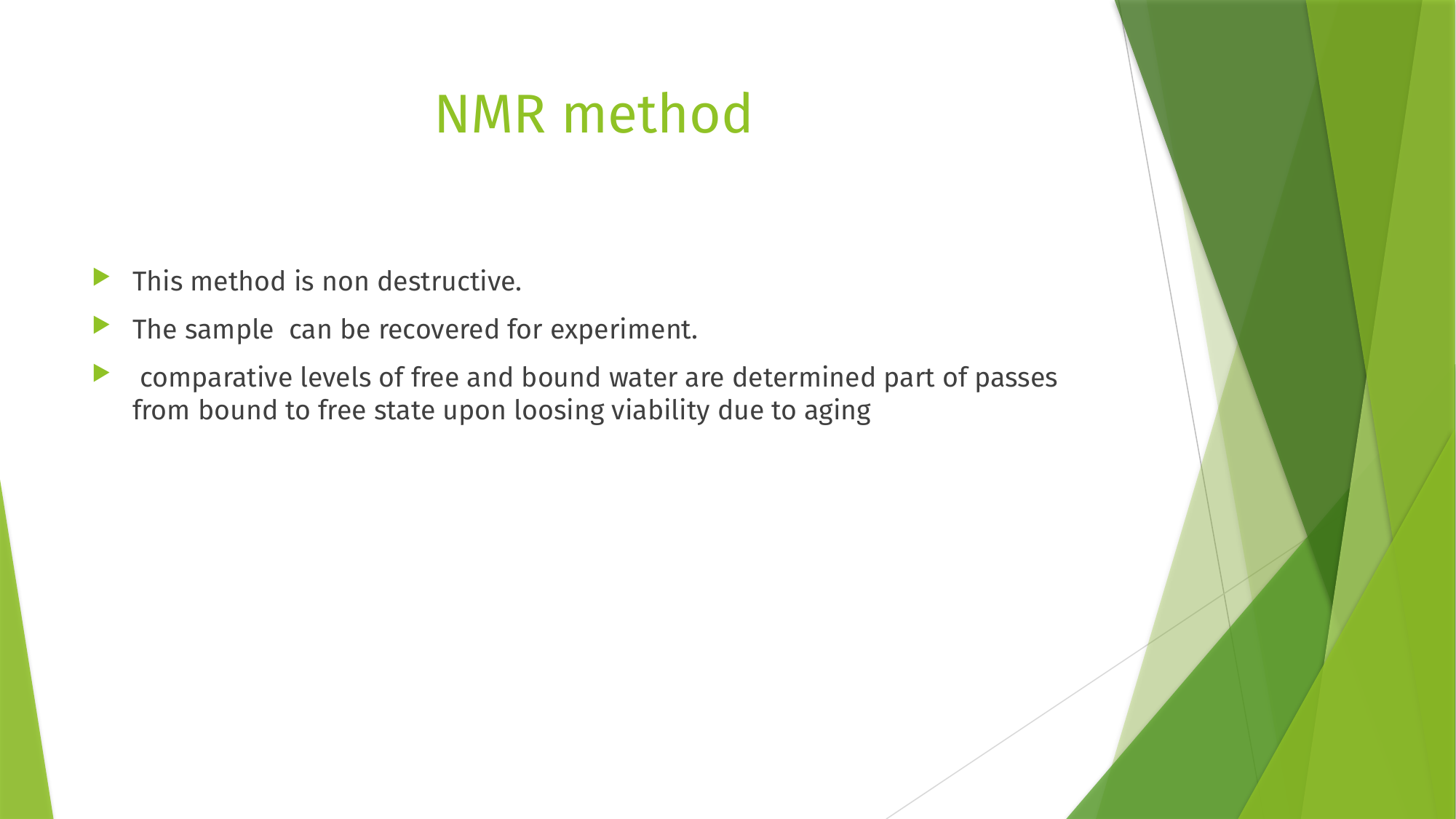

# NMR method
This method is non destructive.
The sample  can be recovered for experiment.
 comparative levels of free and bound water are determined part of passes from bound to free state upon loosing viability due to aging